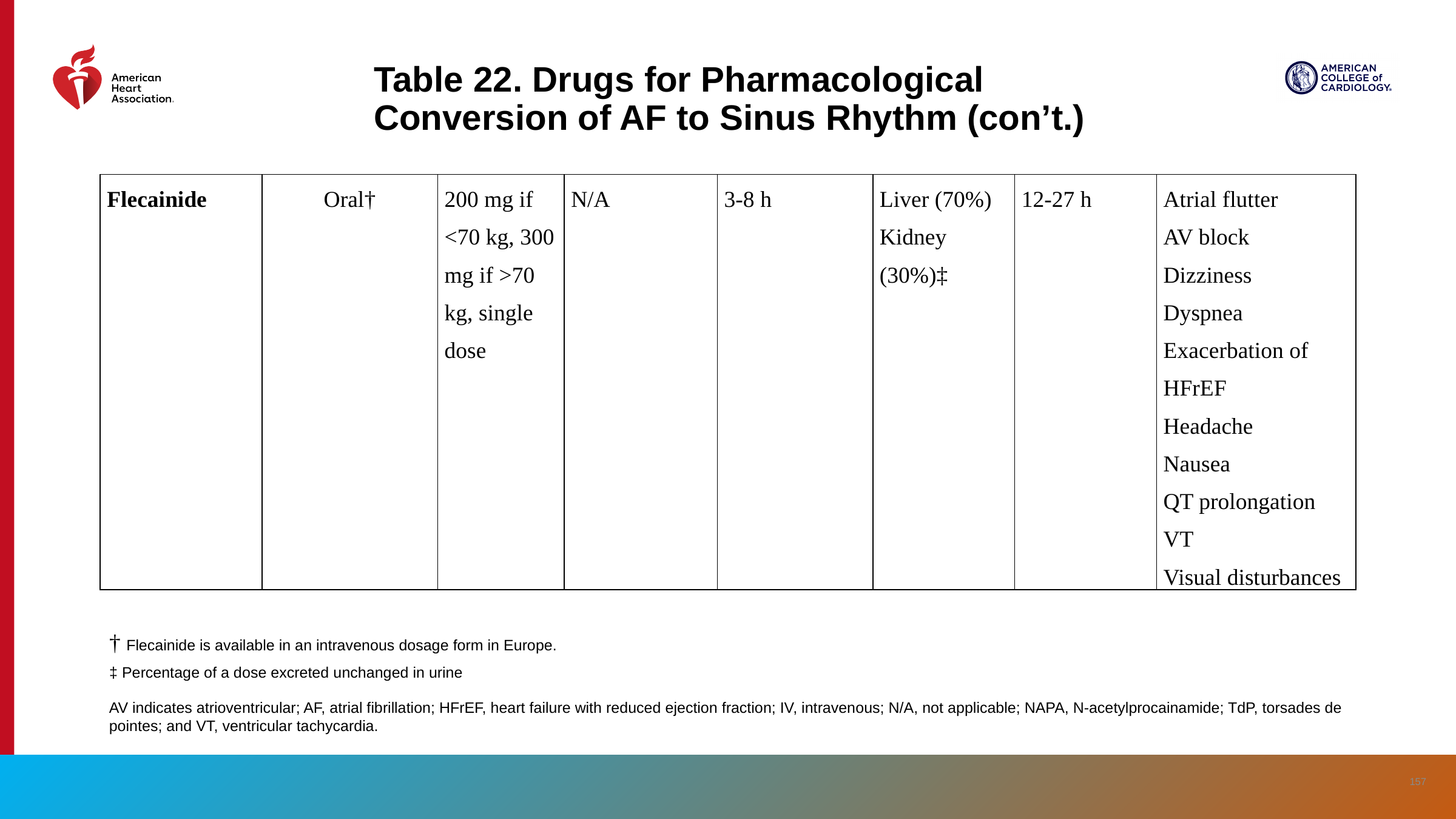

# Table 22. Drugs for Pharmacological Conversion of AF to Sinus Rhythm (con’t.)
| Flecainide | Oral† | 200 mg if <70 kg, 300 mg if >70 kg, single dose | N/A | 3-8 h | Liver (70%) Kidney (30%)‡ | 12-27 h | Atrial flutter AV block Dizziness Dyspnea Exacerbation of HFrEF Headache Nausea QT prolongation VT Visual disturbances |
| --- | --- | --- | --- | --- | --- | --- | --- |
† Flecainide is available in an intravenous dosage form in Europe.
‡ Percentage of a dose excreted unchanged in urine
AV indicates atrioventricular; AF, atrial fibrillation; HFrEF, heart failure with reduced ejection fraction; IV, intravenous; N/A, not applicable; NAPA, N-acetylprocainamide; TdP, torsades de pointes; and VT, ventricular tachycardia.
157